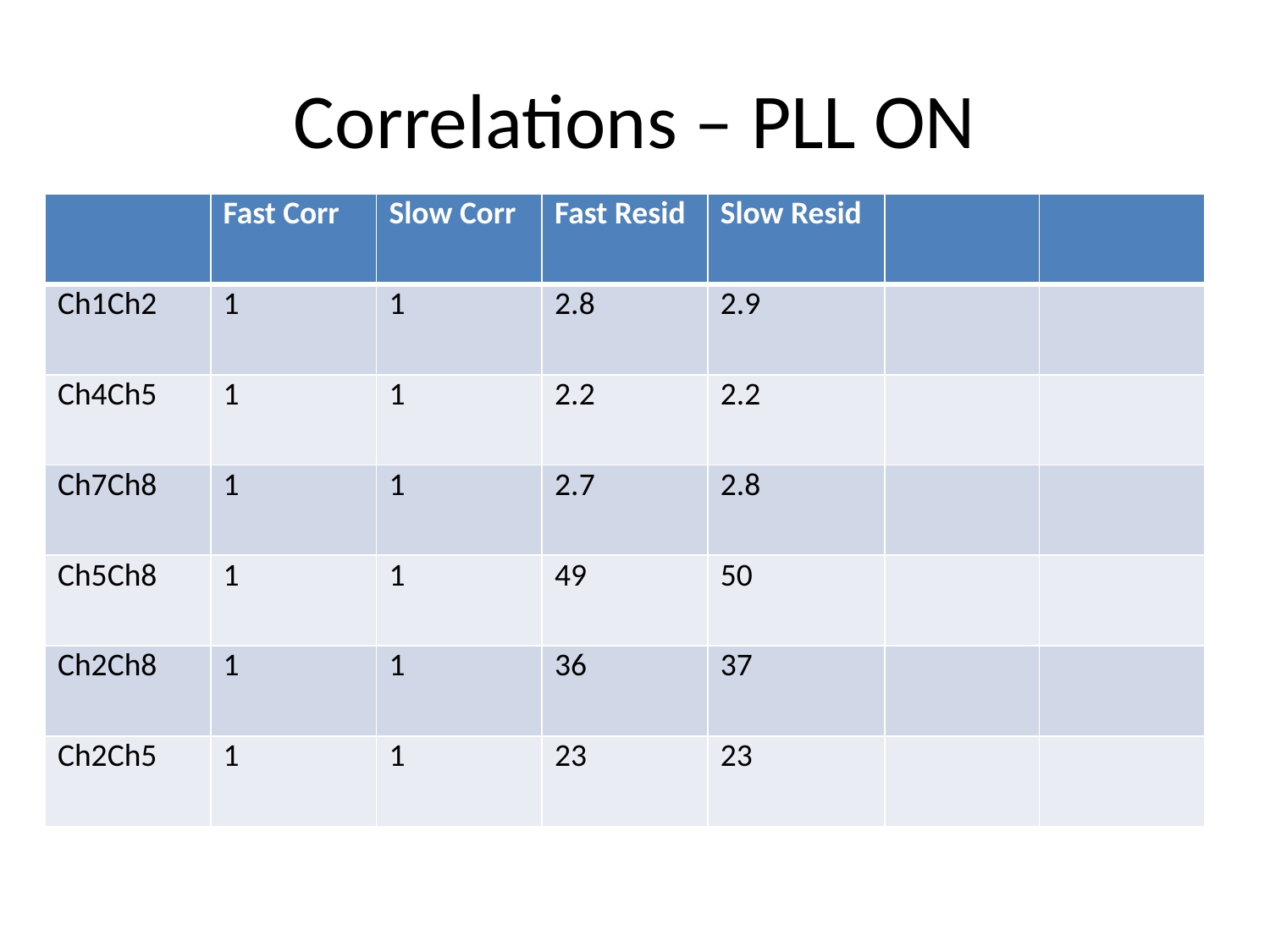

# Correlations – PLL ON
|  | Fast Corr | Slow Corr | Fast Resid | Slow Resid |  |  |
| --- | --- | --- | --- | --- | --- | --- |
| Ch1Ch2 | 1 | 1 | 2.8 | 2.9 |  |  |
| Ch4Ch5 | 1 | 1 | 2.2 | 2.2 |  |  |
| Ch7Ch8 | 1 | 1 | 2.7 | 2.8 |  |  |
| Ch5Ch8 | 1 | 1 | 49 | 50 |  |  |
| Ch2Ch8 | 1 | 1 | 36 | 37 |  |  |
| Ch2Ch5 | 1 | 1 | 23 | 23 |  |  |